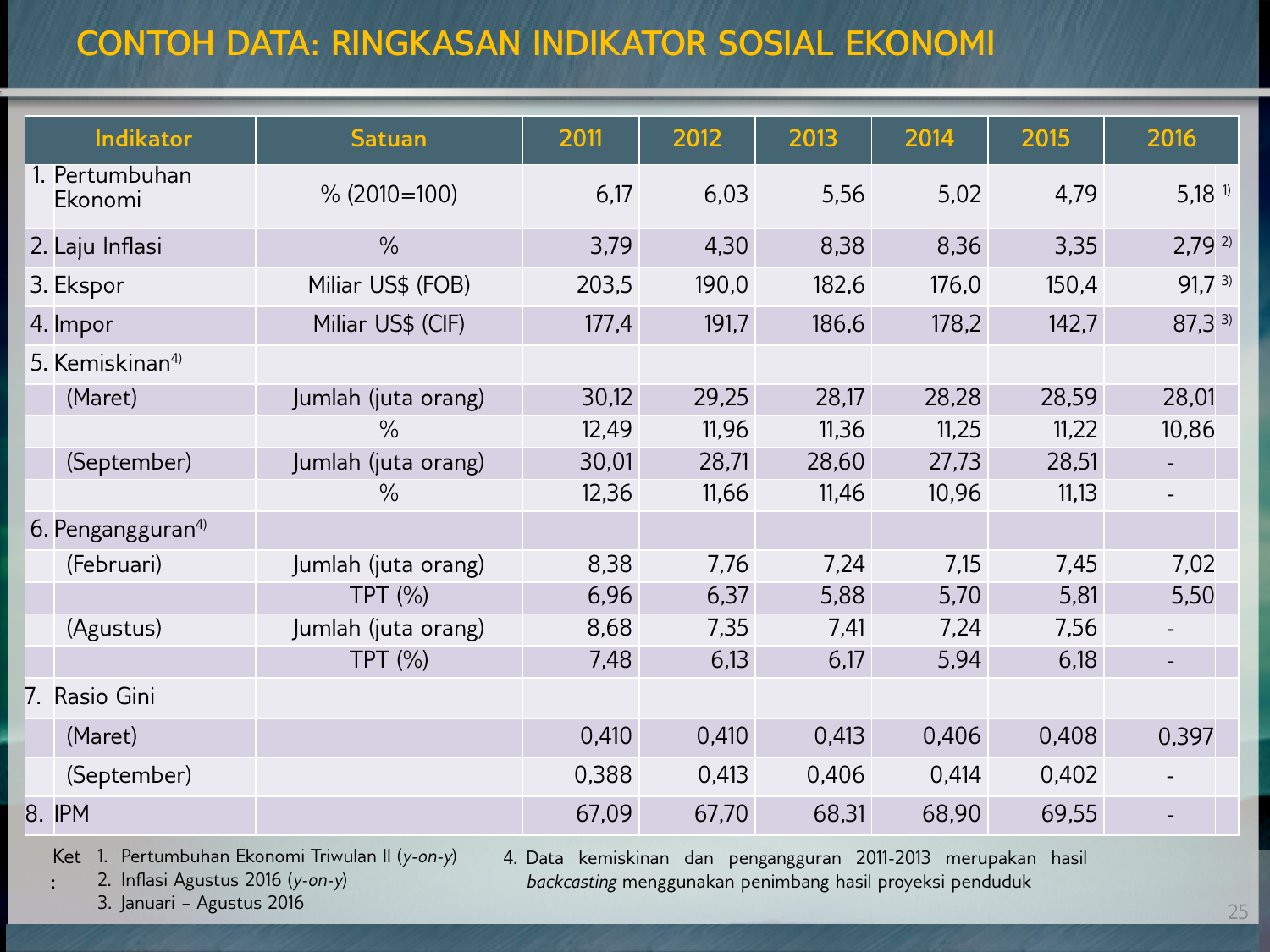

# Contoh Data: Ringkasan Indikator Sosial Ekonomi
| Indikator |  | Satuan | 2011 | 2012 | 2013 | 2014 | 2015 | 2016 |  |
| --- | --- | --- | --- | --- | --- | --- | --- | --- | --- |
| 1. | Pertumbuhan Ekonomi | % (2010=100) | 6,17 | 6,03 | 5,56 | 5,02 | 4,79 | 5,18 | 1) |
| 2. | Laju Inflasi | % | 3,79 | 4,30 | 8,38 | 8,36 | 3,35 | 2,79 | 2) |
| 3. | Ekspor | Miliar US$ (FOB) | 203,5 | 190,0 | 182,6 | 176,0 | 150,4 | 91,7 | 3) |
| 4. | Impor | Miliar US$ (CIF) | 177,4 | 191,7 | 186,6 | 178,2 | 142,7 | 87,3 | 3) |
| 5. | Kemiskinan4) |  |  |  |  |  |  |  |  |
|  | (Maret) | Jumlah (juta orang) | 30,12 | 29,25 | 28,17 | 28,28 | 28,59 | 28,01 |  |
|  |  | % | 12,49 | 11,96 | 11,36 | 11,25 | 11,22 | 10,86 |  |
|  | (September) | Jumlah (juta orang) | 30,01 | 28,71 | 28,60 | 27,73 | 28,51 | - |  |
|  |  | % | 12,36 | 11,66 | 11,46 | 10,96 | 11,13 | - |  |
| 6. | Pengangguran4) |  |  |  |  |  |  |  |  |
|  | (Februari) | Jumlah (juta orang) | 8,38 | 7,76 | 7,24 | 7,15 | 7,45 | 7,02 |  |
|  |  | TPT (%) | 6,96 | 6,37 | 5,88 | 5,70 | 5,81 | 5,50 |  |
|  | (Agustus) | Jumlah (juta orang) | 8,68 | 7,35 | 7,41 | 7,24 | 7,56 | - |  |
|  |  | TPT (%) | 7,48 | 6,13 | 6,17 | 5,94 | 6,18 | - |  |
| 7. | Rasio Gini |  |  |  |  |  |  |  |  |
|  | (Maret) |  | 0,410 | 0,410 | 0,413 | 0,406 | 0,408 | 0,397 |  |
|  | (September) |  | 0,388 | 0,413 | 0,406 | 0,414 | 0,402 | - |  |
| 8. | IPM |  | 67,09 | 67,70 | 68,31 | 68,90 | 69,55 | - |  |
Ket:
Pertumbuhan Ekonomi Triwulan II (y-on-y)
Inflasi Agustus 2016 (y-on-y)
Januari – Agustus 2016
Data kemiskinan dan pengangguran 2011-2013 merupakan hasil backcasting menggunakan penimbang hasil proyeksi penduduk
25